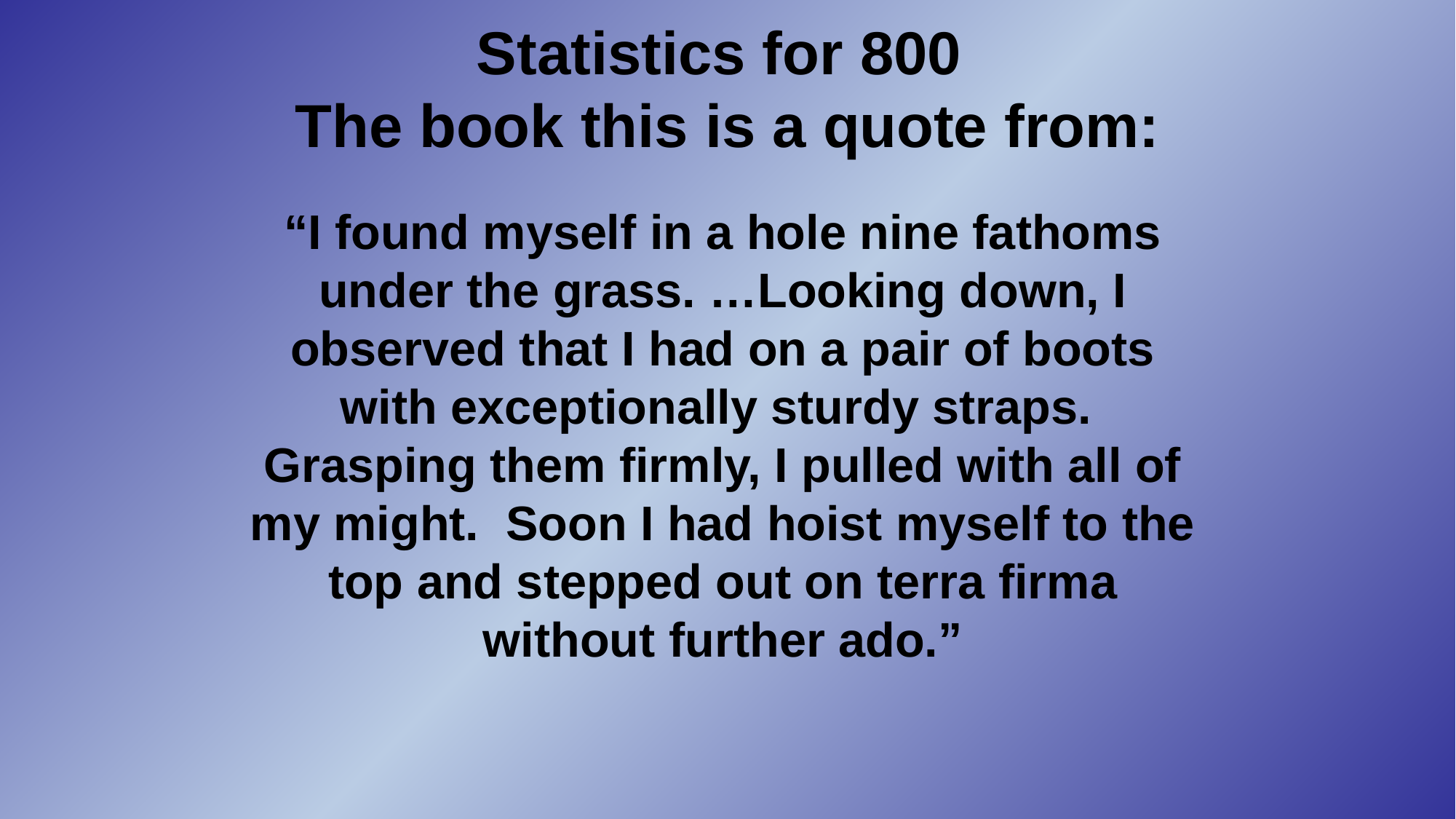

# Statistics for 800 The book this is a quote from:

“I found myself in a hole nine fathoms under the grass. …Looking down, I observed that I had on a pair of boots with exceptionally sturdy straps.  Grasping them firmly, I pulled with all of my might.  Soon I had hoist myself to the top and stepped out on terra firma without further ado.”